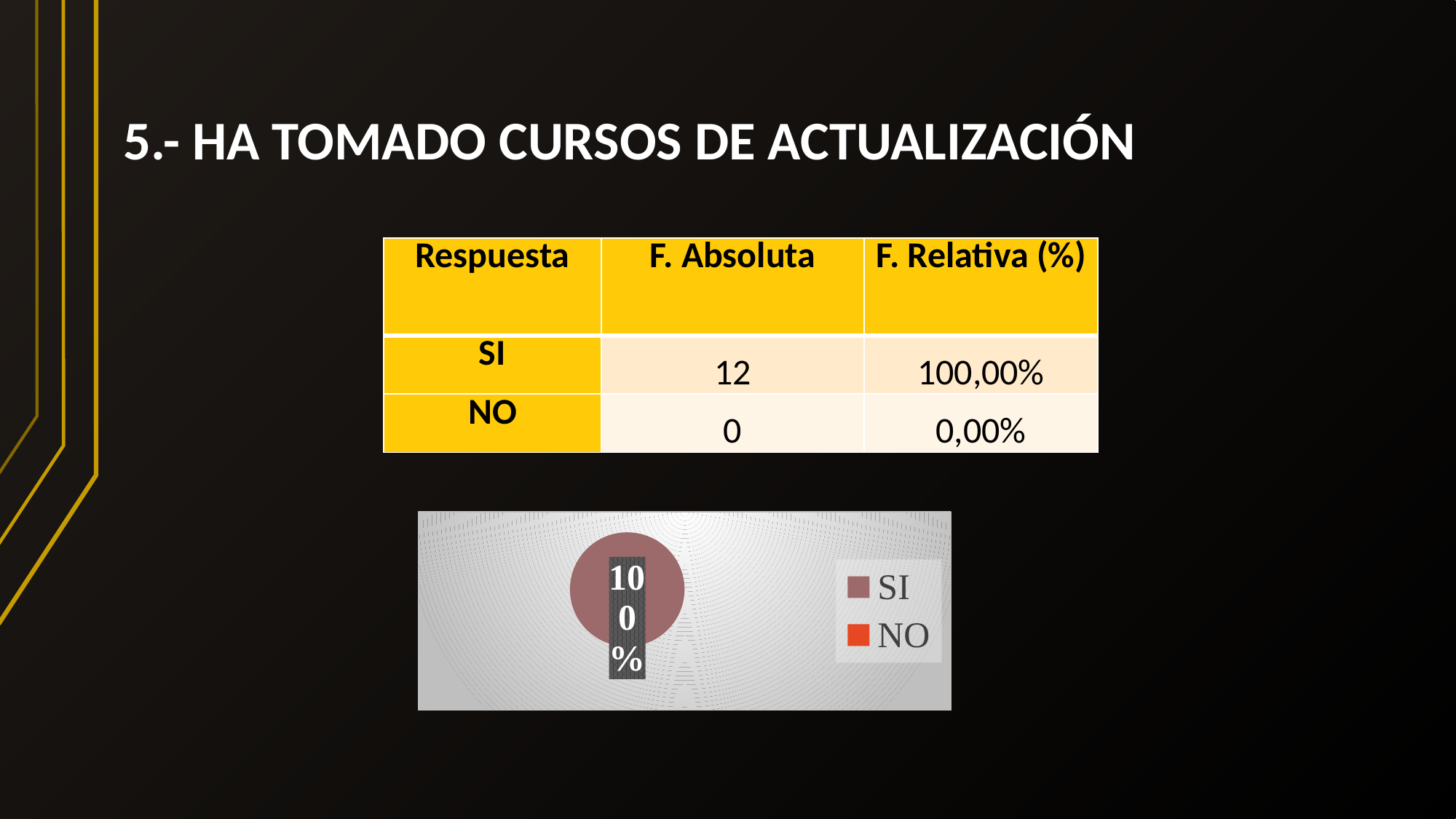

# 5.- HA TOMADO CURSOS DE ACTUALIZACIÓN
| Respuesta | F. Absoluta | F. Relativa (%) |
| --- | --- | --- |
| SI | 12 | 100,00% |
| NO | 0 | 0,00% |

### Chart

| Category |  |
|---|---|
| SI | 1.0 |
| NO | 0.0 |